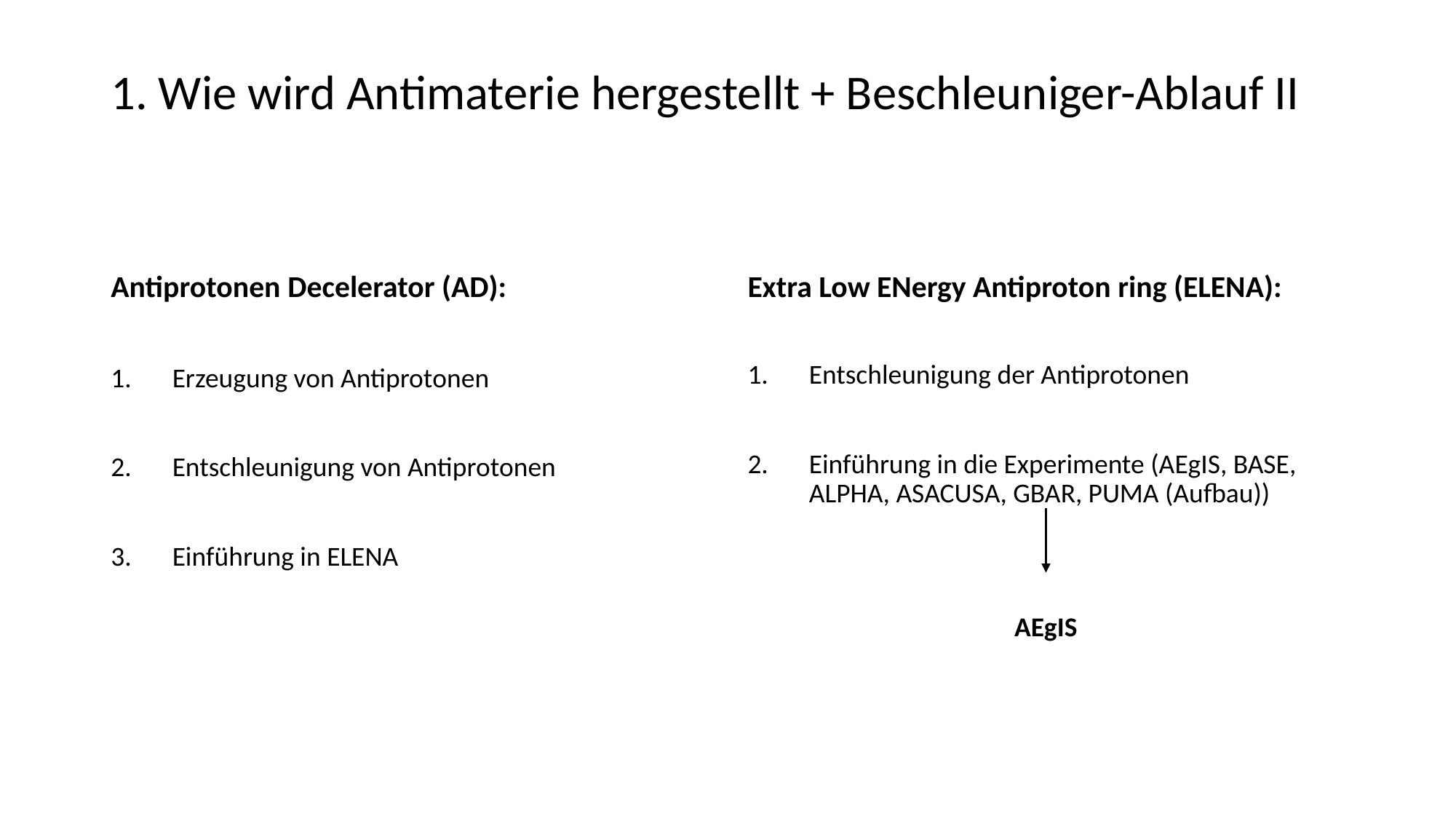

# 1. Wie wird Antimaterie hergestellt + Beschleuniger-Ablauf II

Antiprotonen Decelerator (AD):

Erzeugung von Antiprotonen

Entschleunigung von Antiprotonen

Einführung in ELENA

Extra Low ENergy Antiproton ring (ELENA):

Entschleunigung der Antiprotonen

Einführung in die Experimente (AEgIS, BASE, ALPHA, ASACUSA, GBAR, PUMA (Aufbau))

AEgIS